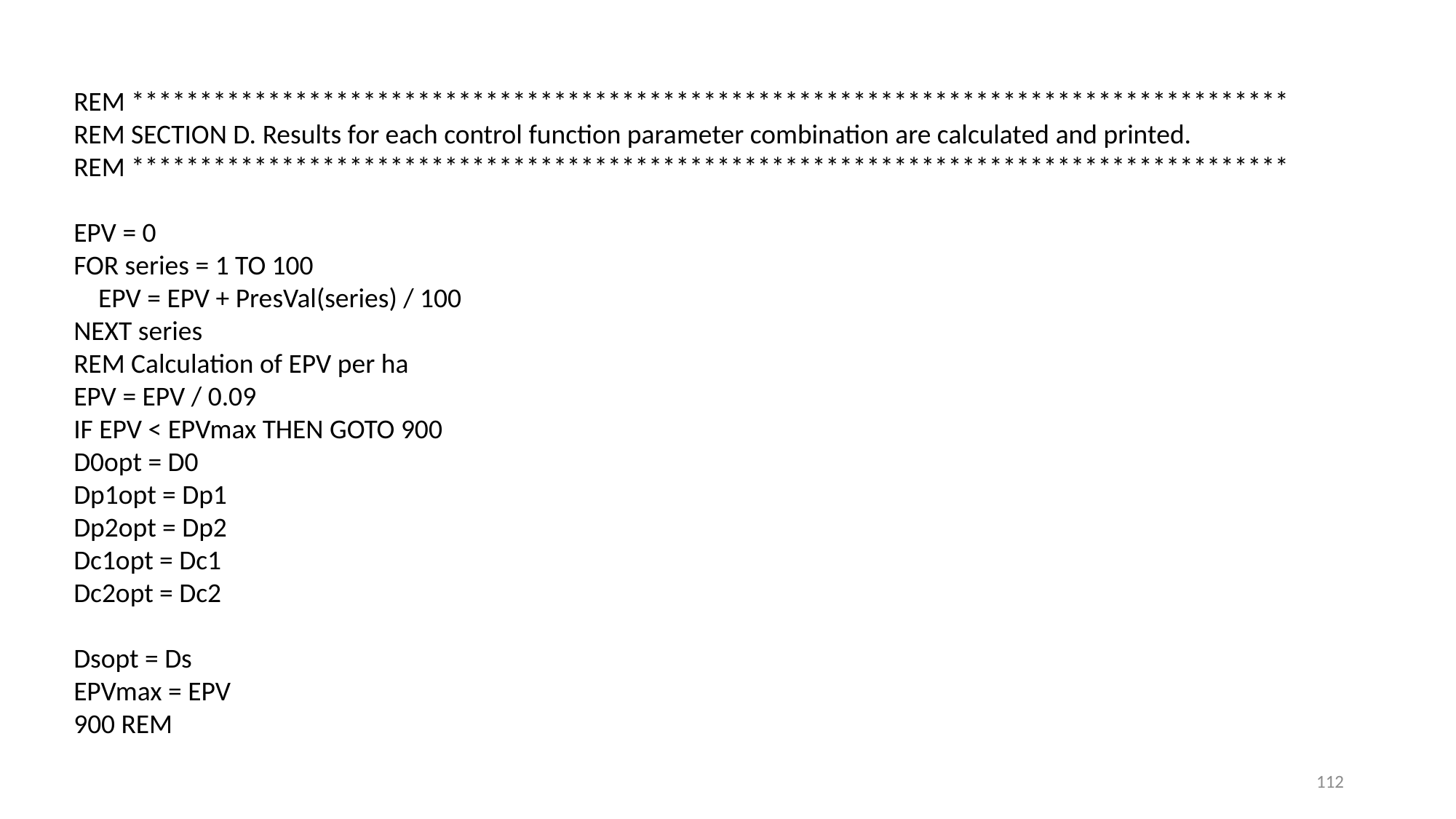

REM *************************************************************************************
    REM SECTION D. Results for each control function parameter combination are calculated and printed.
    REM *************************************************************************************

    EPV = 0
    FOR series = 1 TO 100
        EPV = EPV + PresVal(series) / 100
    NEXT series
    REM Calculation of EPV per ha
    EPV = EPV / 0.09
    IF EPV < EPVmax THEN GOTO 900
    D0opt = D0
    Dp1opt = Dp1
    Dp2opt = Dp2
    Dc1opt = Dc1
    Dc2opt = Dc2

    Dsopt = Ds
    EPVmax = EPV
    900 REM
112